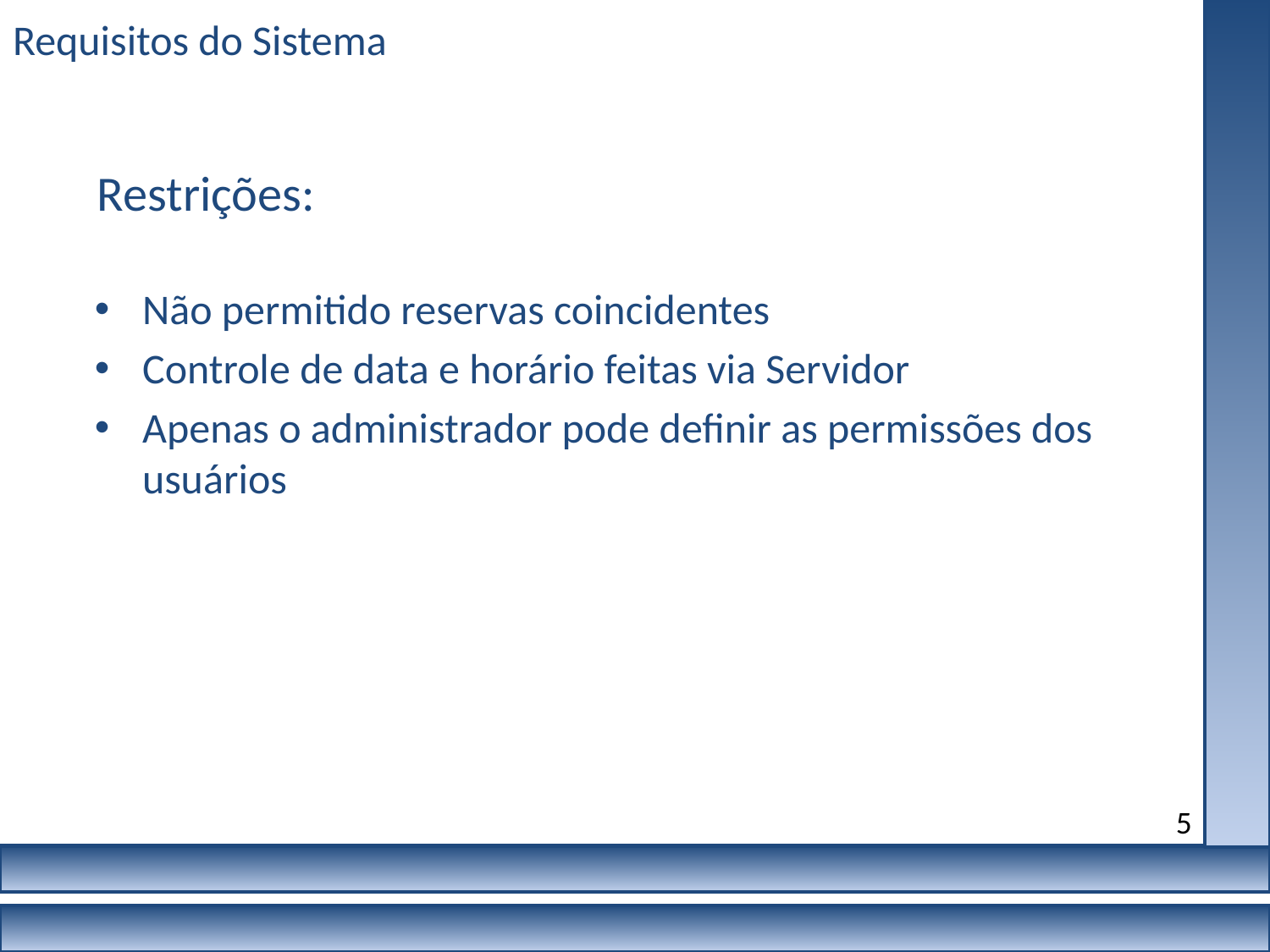

Requisitos do Sistema

Restrições:
Não permitido reservas coincidentes
Controle de data e horário feitas via Servidor
Apenas o administrador pode definir as permissões dos usuários
5